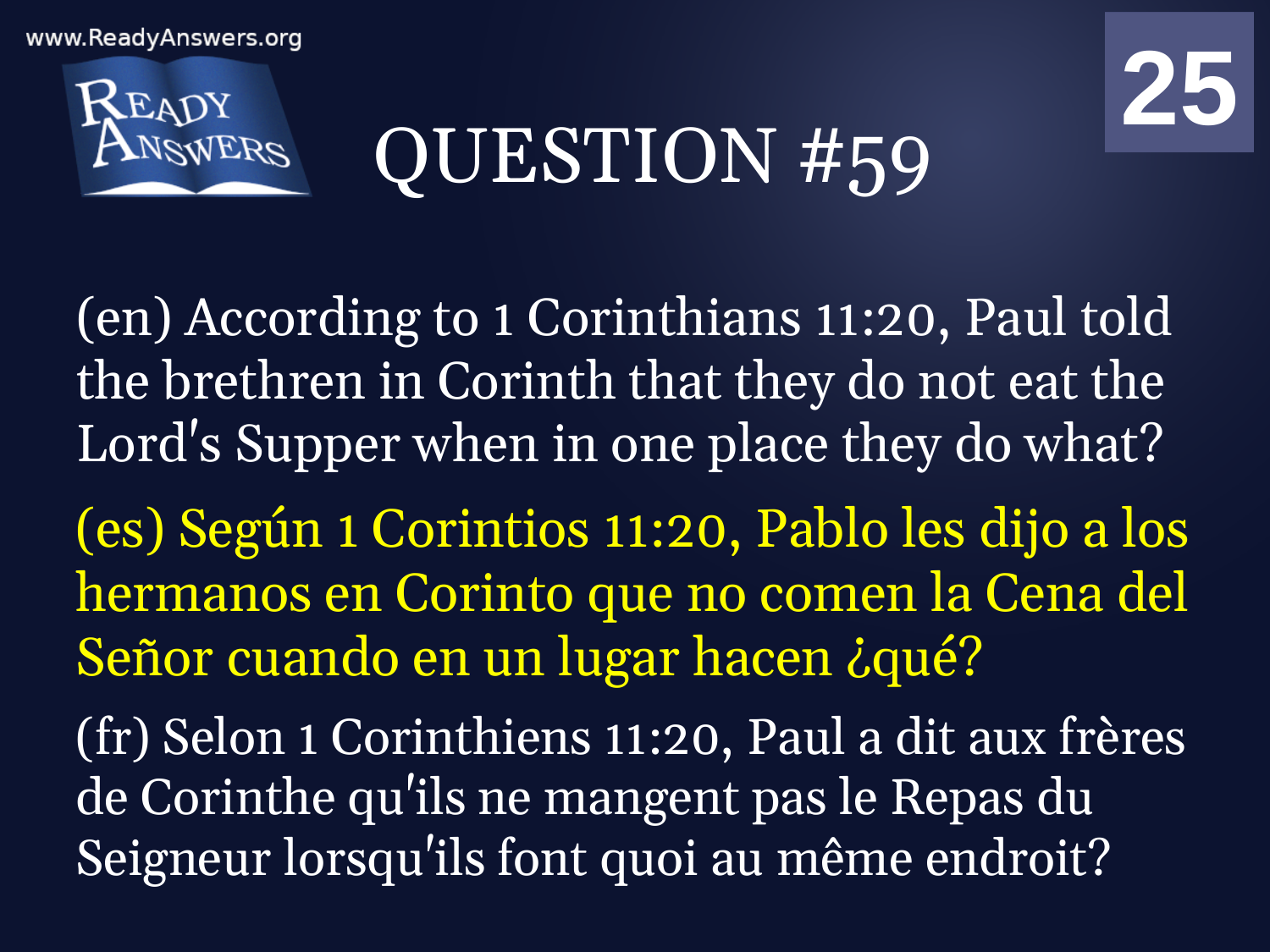

01
02
03
04
05
06
07
08
09
10
11
12
13
14
15
16
17
18
19
20
21
22
23
24
25
00
# QUESTION #59
(en) According to 1 Corinthians 11:20, Paul told the brethren in Corinth that they do not eat the Lord's Supper when in one place they do what?
(es) Según 1 Corintios 11:20, Pablo les dijo a los hermanos en Corinto que no comen la Cena del Señor cuando en un lugar hacen ¿qué?
(fr) Selon 1 Corinthiens 11:20, Paul a dit aux frères de Corinthe qu'ils ne mangent pas le Repas du Seigneur lorsqu'ils font quoi au même endroit?